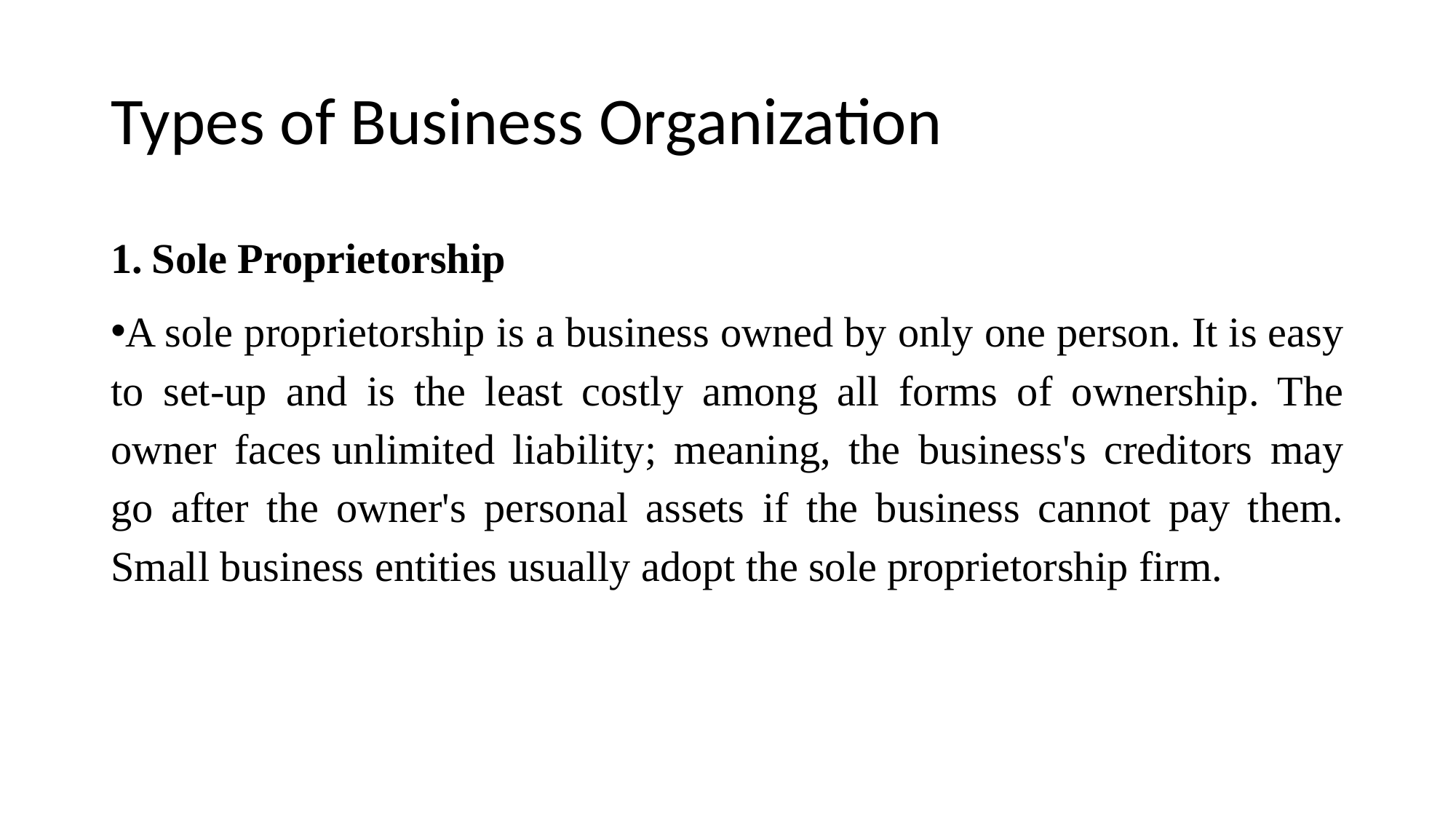

# Types of Business Organization
Sole Proprietorship
A sole proprietorship is a business owned by only one person. It is easy to set-up and is the least costly among all forms of ownership. The owner faces unlimited liability; meaning, the business's creditors may go after the owner's personal assets if the business cannot pay them. Small business entities usually adopt the sole proprietorship firm.